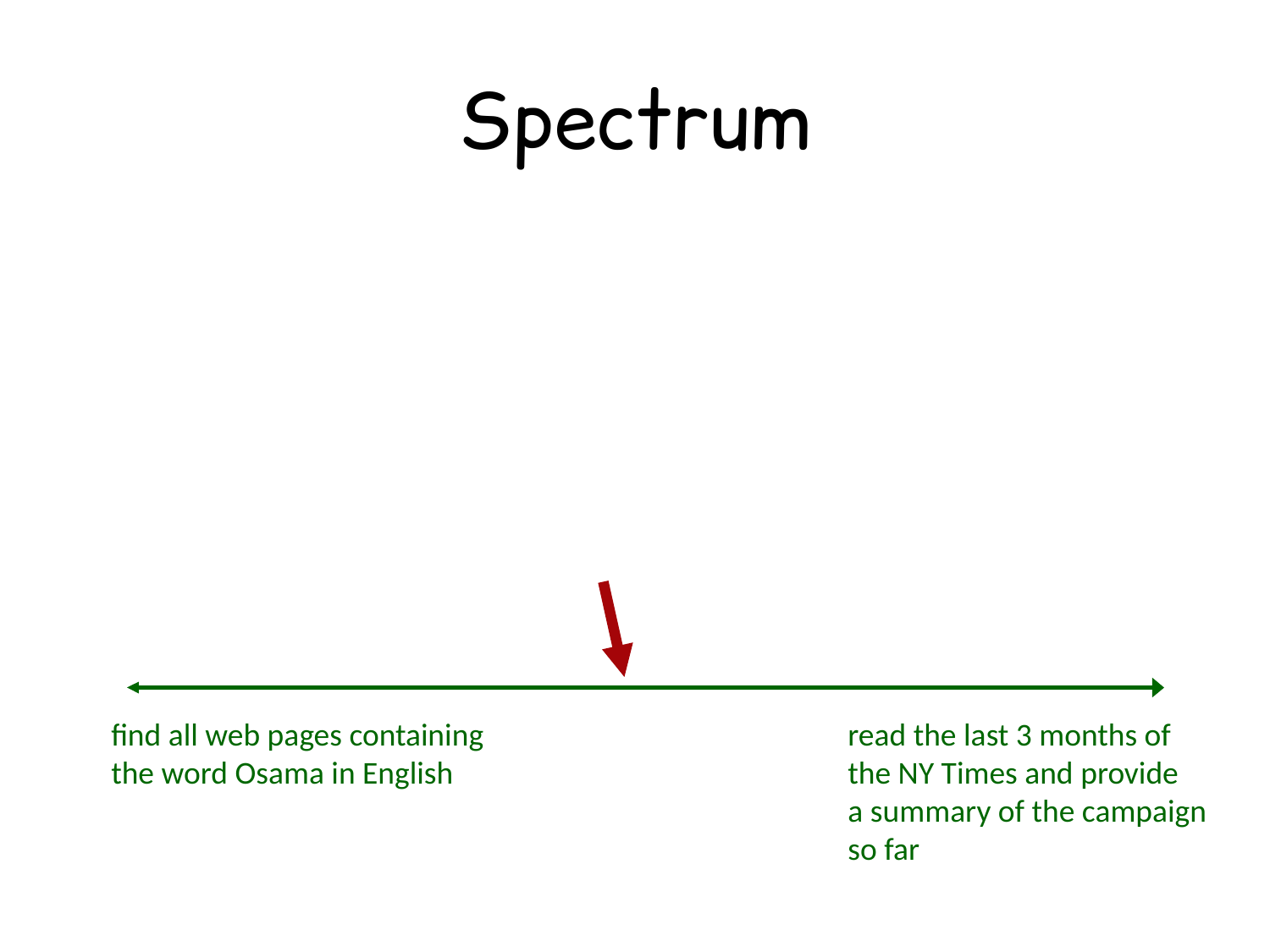

# Spectrum

find all web pages containing
the word Osama in English
read the last 3 months of
the NY Times and provide
a summary of the campaign
so far